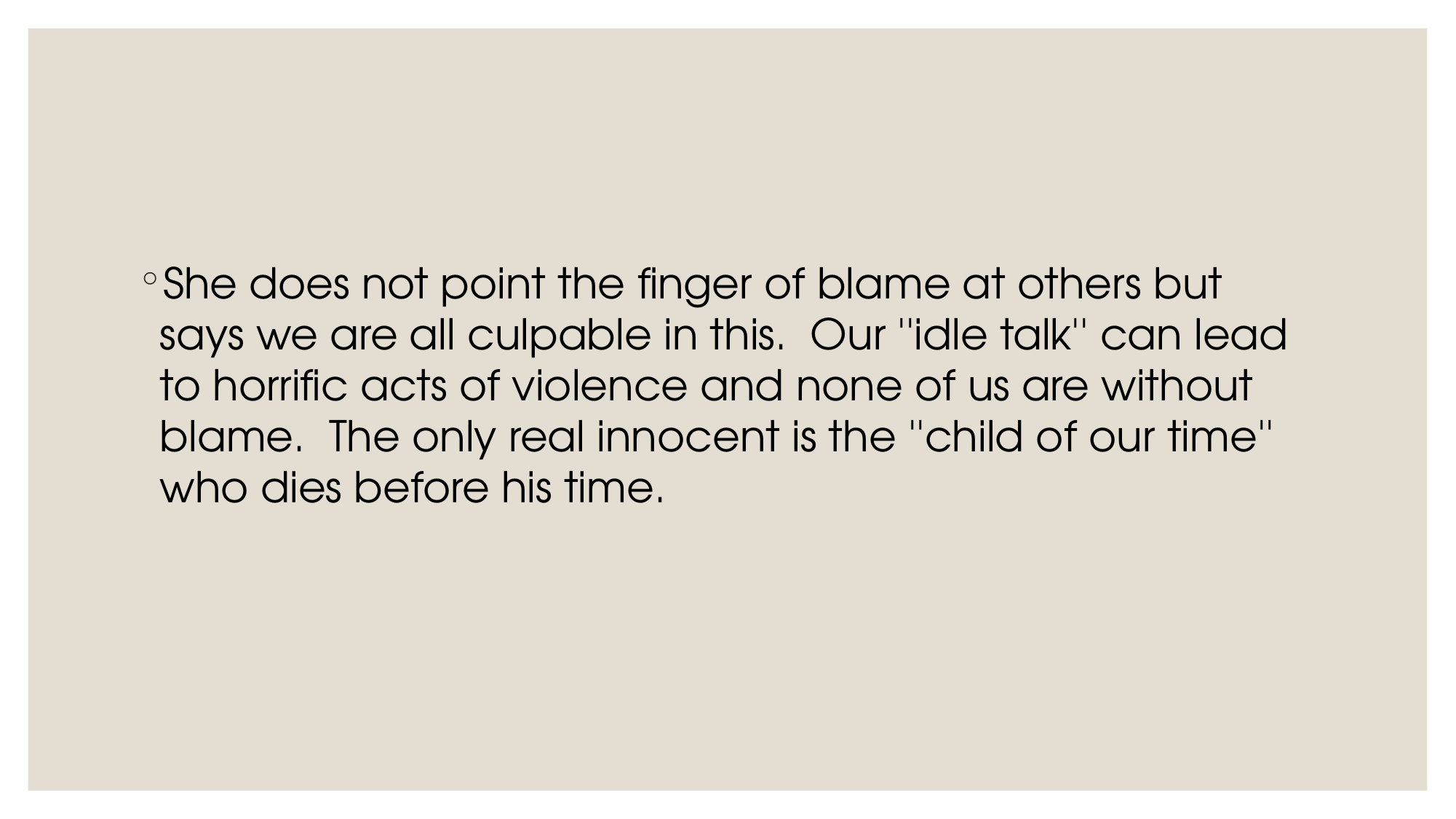

#
She does not point the finger of blame at others but says we are all culpable in this.  Our ''idle talk'' can lead to horrific acts of violence and none of us are without blame.  The only real innocent is the ''child of our time'' who dies before his time.